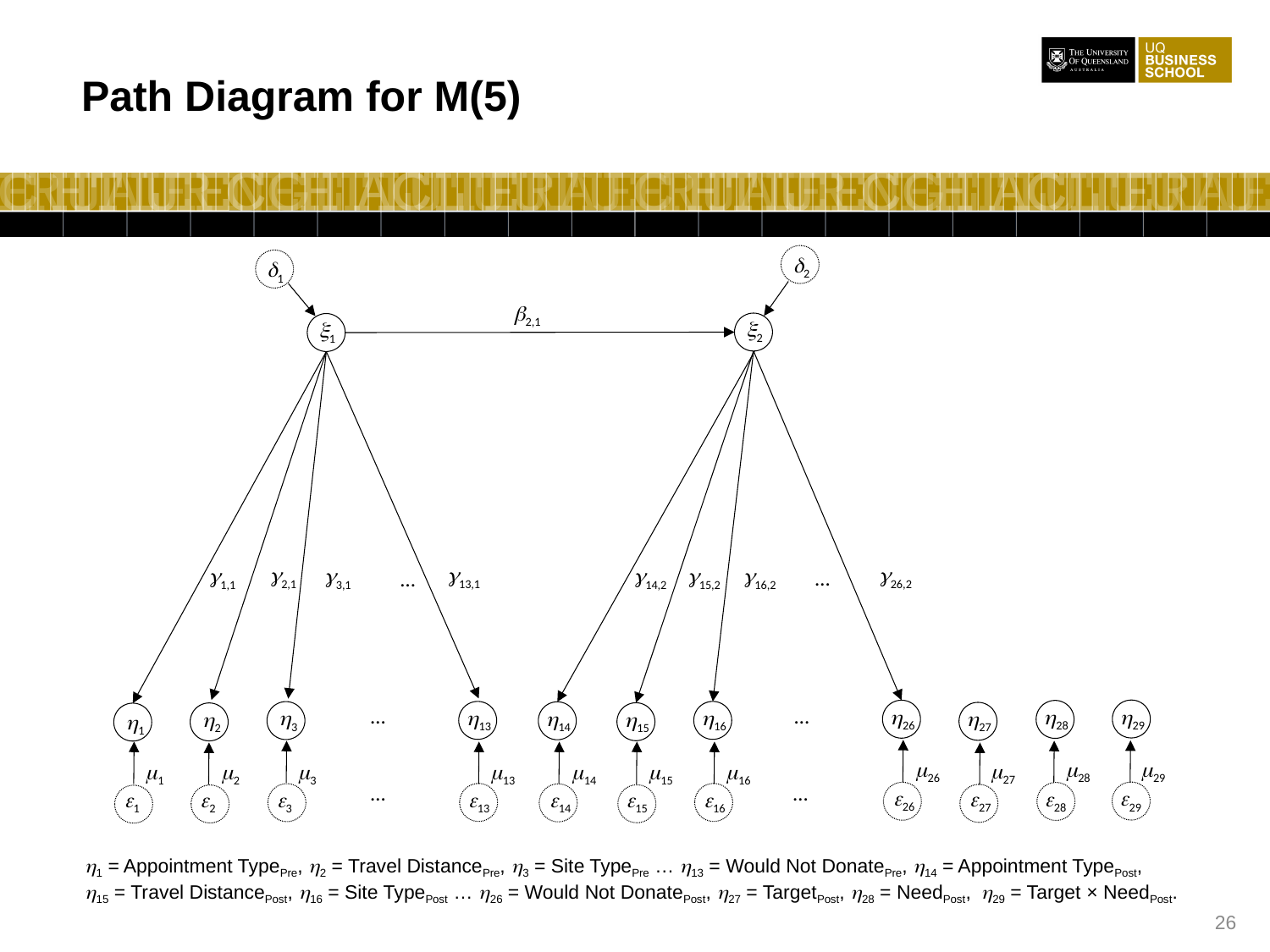

Path Diagram for M(5)
δ2

δ1

β2,1
ξ2

ξ1

γ2,1
γ13,1
γ26,2
γ1,1
γ3,1
γ14,2
γ15,2
γ16,2
…
…
…
…
η29

η26

η28

η13

η16

η3

η14

η27

η15

η2

η1

μ29
μ26
μ28
μ27
μ1
μ2
μ3
μ13
μ14
μ15
μ16
…
…
ε26
ε29
ε27
ε28
ε1
ε2
ε3
ε13
ε14
ε15
ε16

η1 = Appointment TypePre, η2 = Travel DistancePre, η3 = Site TypePre … η13 = Would Not DonatePre, η14 = Appointment TypePost,
η15 = Travel DistancePost, η16 = Site TypePost … η26 = Would Not DonatePost, η27 = TargetPost, η28 = NeedPost, η29 = Target × NeedPost.
26